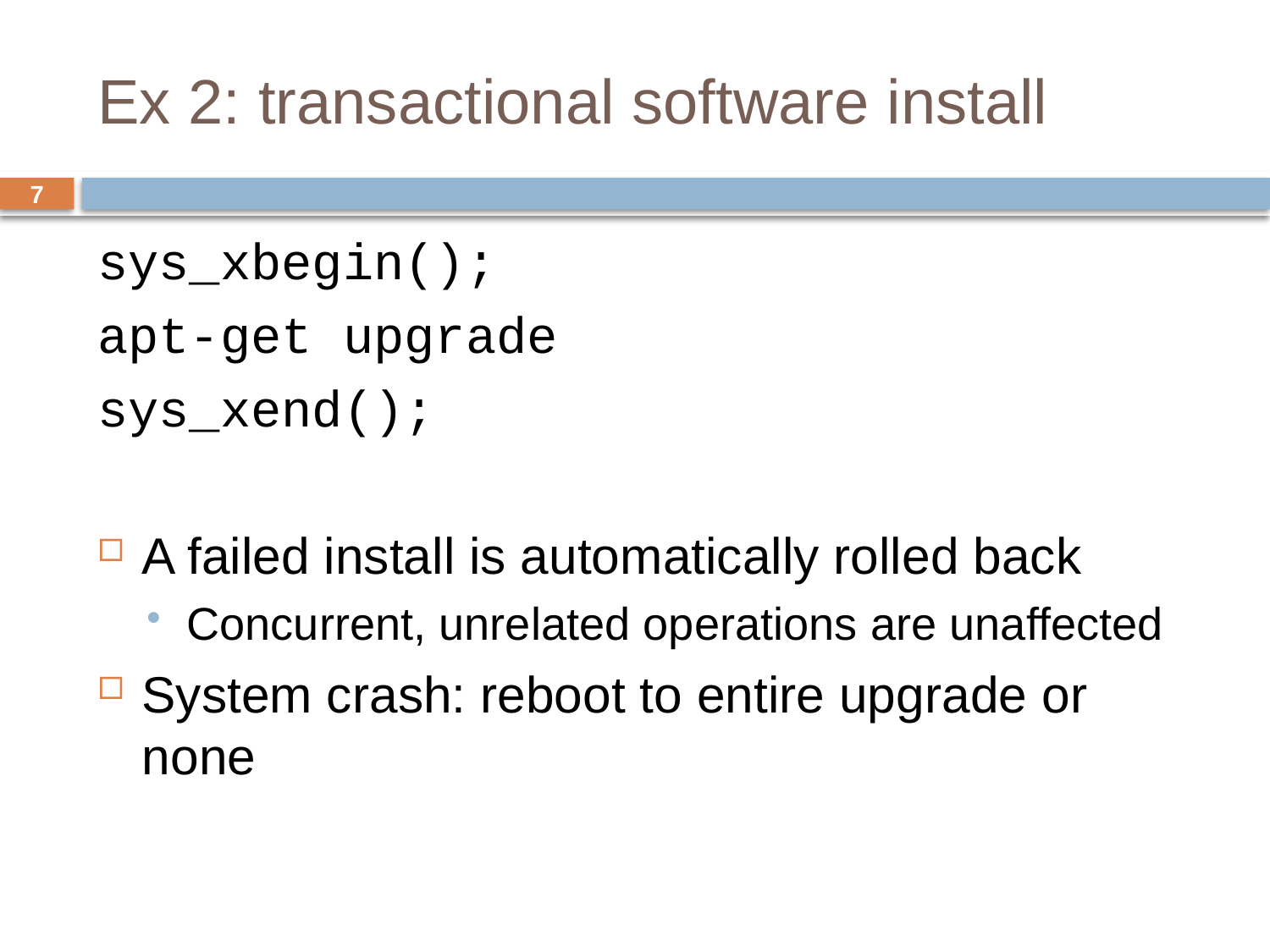

# Ex 2: transactional software install
7
sys_xbegin();
apt-get upgrade
sys_xend();

A failed install is automatically rolled back
Concurrent, unrelated operations are unaffected
System crash: reboot to entire upgrade or none